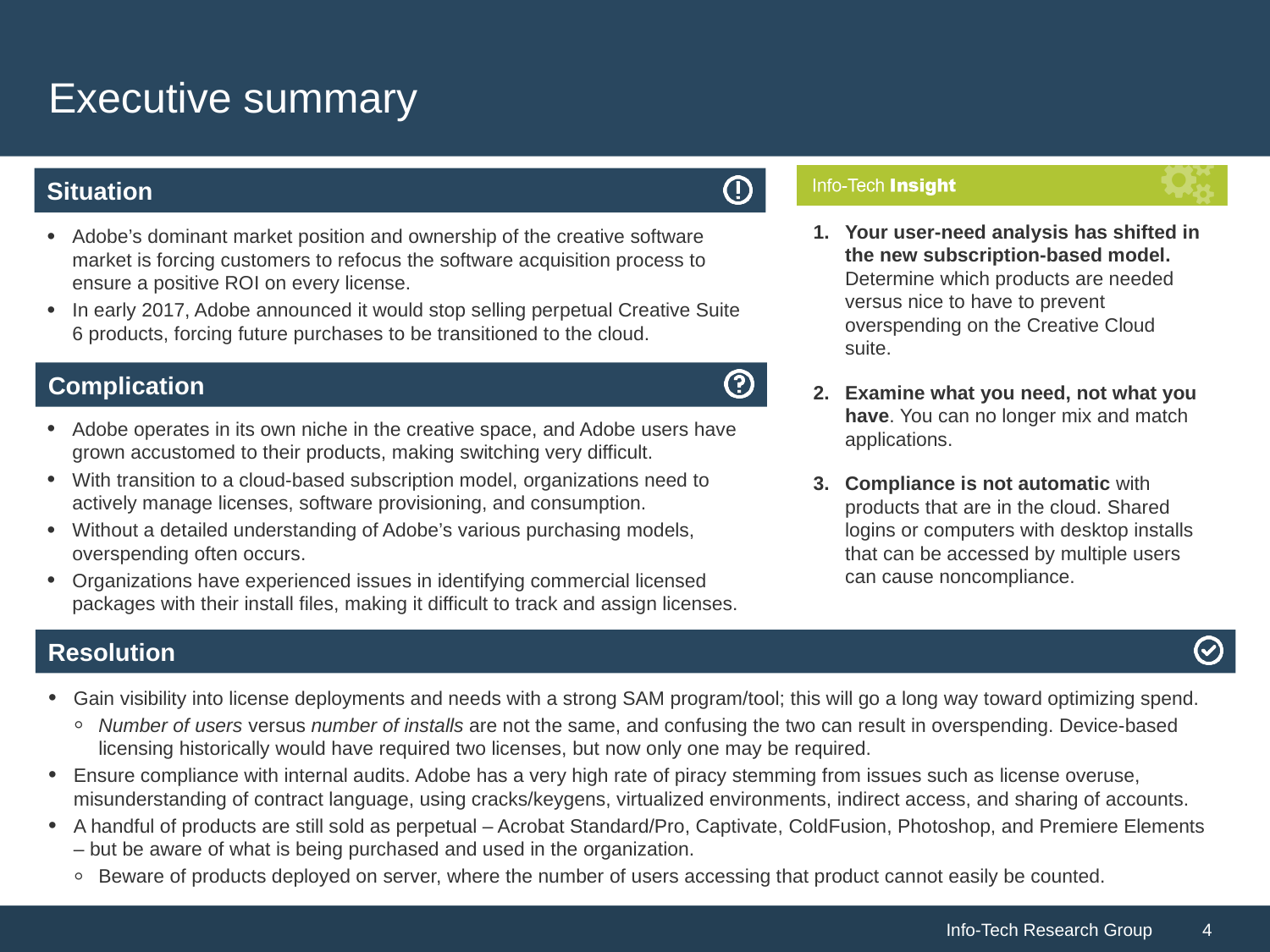

# Executive summary
Your user-need analysis has shifted in the new subscription-based model. Determine which products are needed versus nice to have to prevent overspending on the Creative Cloud suite.
Examine what you need, not what you have. You can no longer mix and match applications.
Compliance is not automatic with products that are in the cloud. Shared logins or computers with desktop installs that can be accessed by multiple users can cause noncompliance. ​
Adobe’s dominant market position and ownership of the creative software market is forcing customers to refocus the software acquisition process to ensure a positive ROI on every license.
In early 2017, Adobe announced it would stop selling perpetual Creative Suite 6 products, forcing future purchases to be transitioned to the cloud.
Adobe operates in its own niche in the creative space, and Adobe users have grown accustomed to their products, making switching very difficult.
With transition to a cloud-based subscription model, organizations need to actively manage licenses, software provisioning, and consumption.
Without a detailed understanding of Adobe’s various purchasing models, overspending often occurs.
Organizations have experienced issues in identifying commercial licensed packages with their install files, making it difficult to track and assign licenses.
Gain visibility into license deployments and needs with a strong SAM program/tool; this will go a long way toward optimizing spend.
Number of users versus number of installs are not the same, and confusing the two can result in overspending. Device-based licensing historically would have required two licenses, but now only one may be required.
Ensure compliance with internal audits. Adobe has a very high rate of piracy stemming from issues such as license overuse, misunderstanding of contract language, using cracks/keygens, virtualized environments, indirect access, and sharing of accounts.
A handful of products are still sold as perpetual – Acrobat Standard/Pro, Captivate, ColdFusion, Photoshop, and Premiere Elements – but be aware of what is being purchased and used in the organization.
Beware of products deployed on server, where the number of users accessing that product cannot easily be counted.